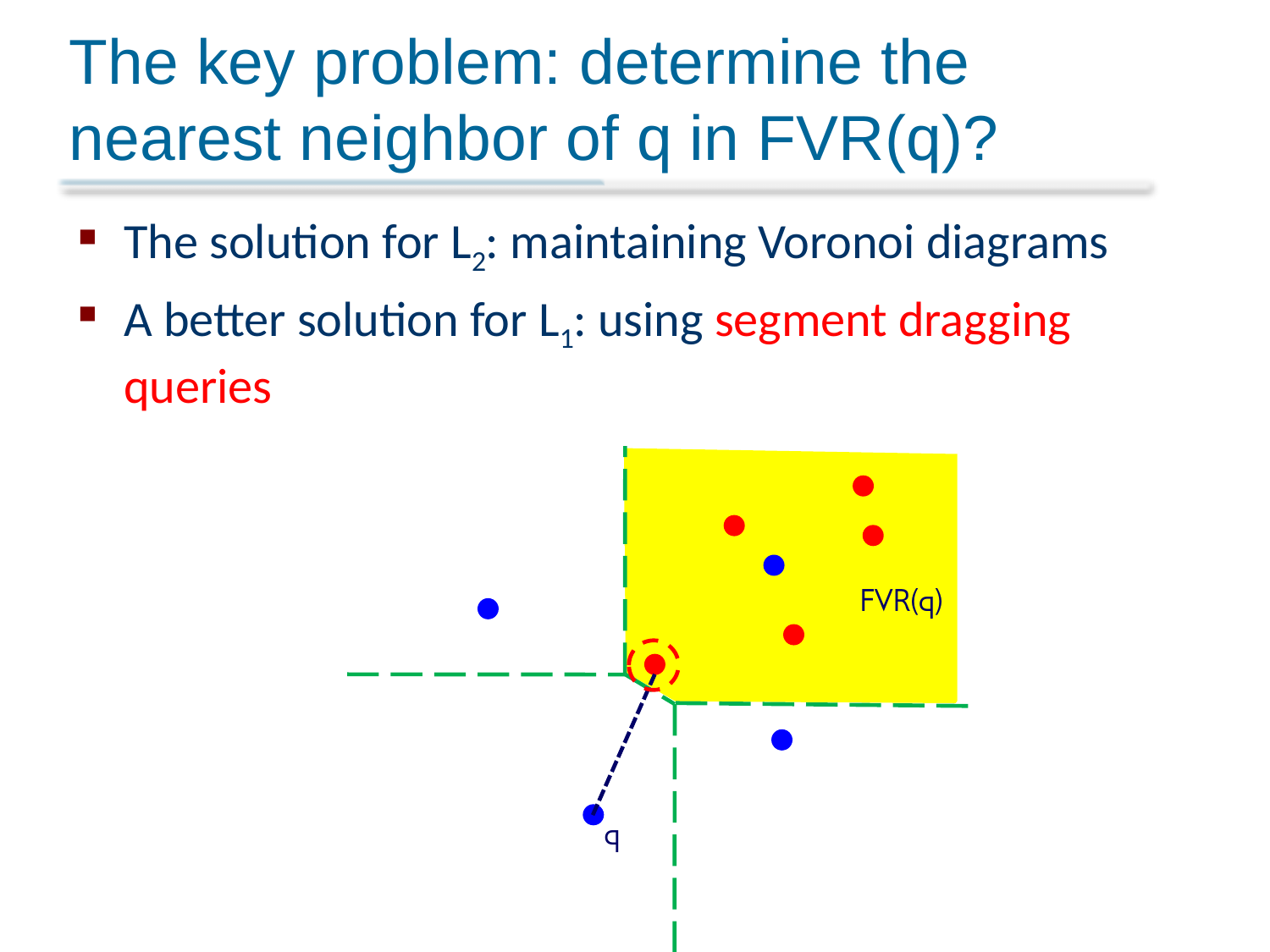

# The key problem: determine the nearest neighbor of q in FVR(q)?
The solution for L2: maintaining Voronoi diagrams
A better solution for L1: using segment dragging queries

FVR(q)

q